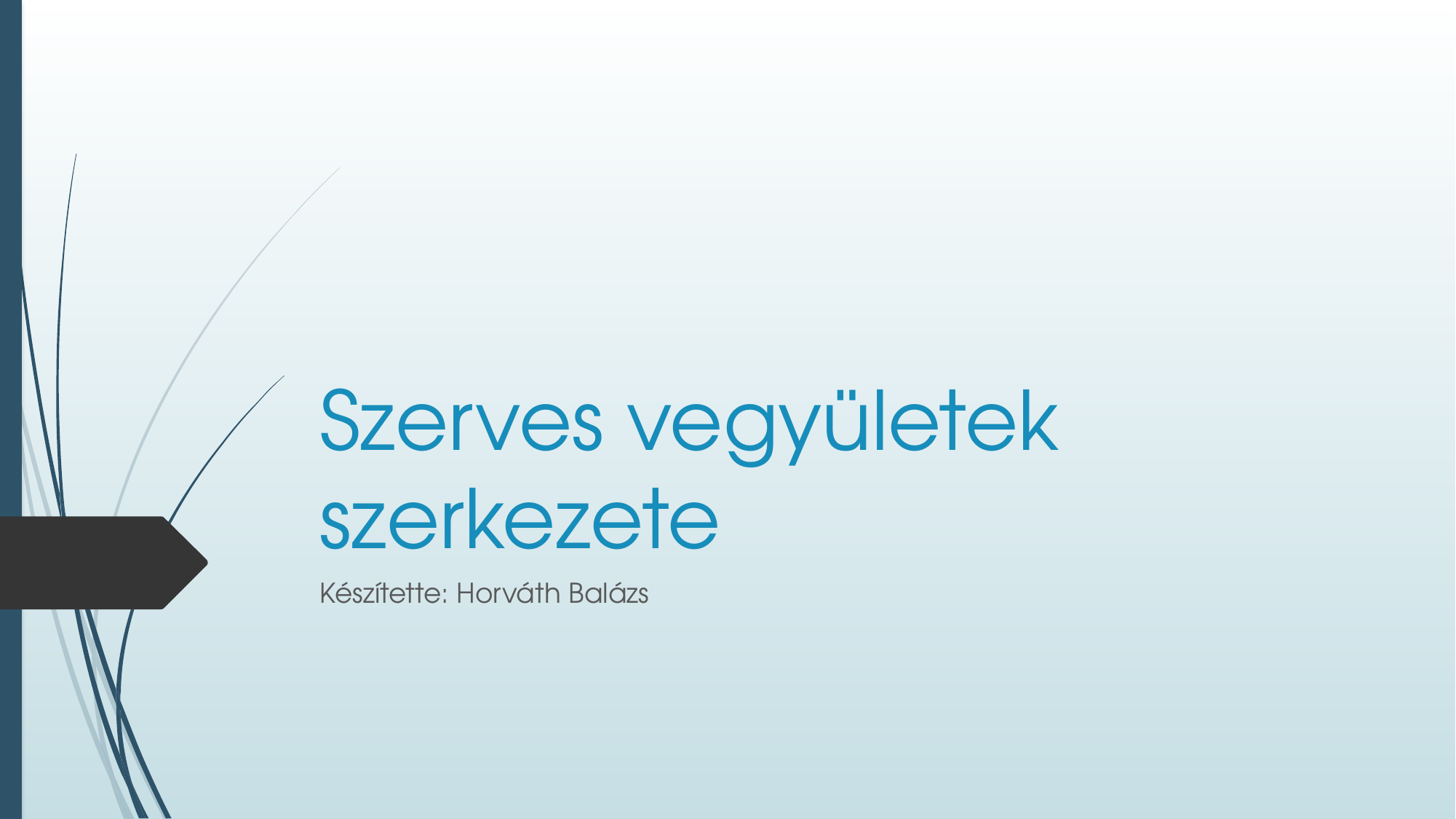

# Szerves vegyületek szerkezete
Készítette: Horváth Balázs